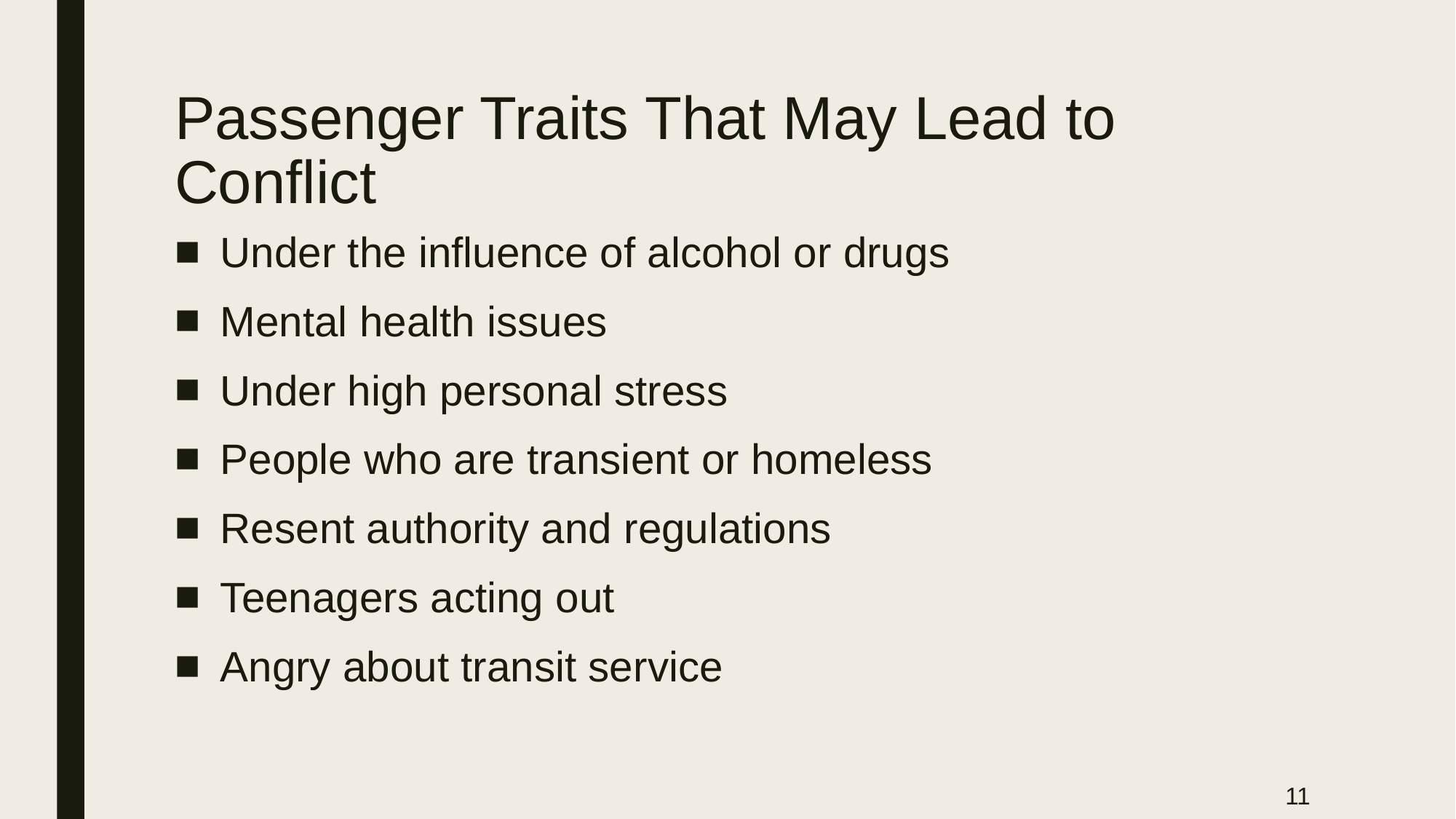

# Passenger Traits That May Lead to Conflict
Under the influence of alcohol or drugs
Mental health issues
Under high personal stress
People who are transient or homeless
Resent authority and regulations
Teenagers acting out
Angry about transit service

11